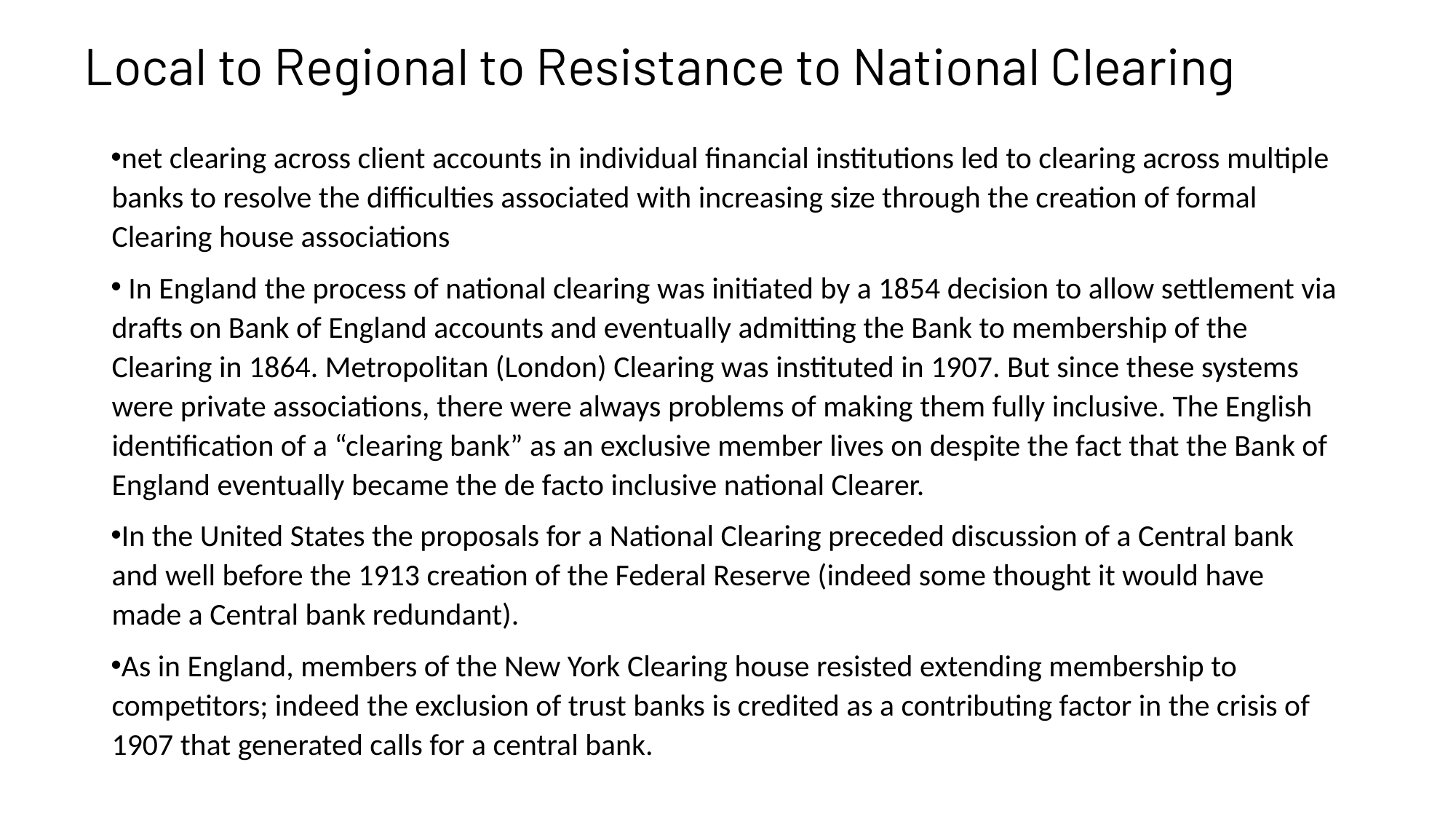

# Local to Regional to Resistance to National Clearing
net clearing across client accounts in individual financial institutions led to clearing across multiple banks to resolve the difficulties associated with increasing size through the creation of formal Clearing house associations
 In England the process of national clearing was initiated by a 1854 decision to allow settlement via drafts on Bank of England accounts and eventually admitting the Bank to membership of the Clearing in 1864. Metropolitan (London) Clearing was instituted in 1907. But since these systems were private associations, there were always problems of making them fully inclusive. The English identification of a “clearing bank” as an exclusive member lives on despite the fact that the Bank of England eventually became the de facto inclusive national Clearer.
In the United States the proposals for a National Clearing preceded discussion of a Central bank and well before the 1913 creation of the Federal Reserve (indeed some thought it would have made a Central bank redundant).
As in England, members of the New York Clearing house resisted extending membership to competitors; indeed the exclusion of trust banks is credited as a contributing factor in the crisis of 1907 that generated calls for a central bank.